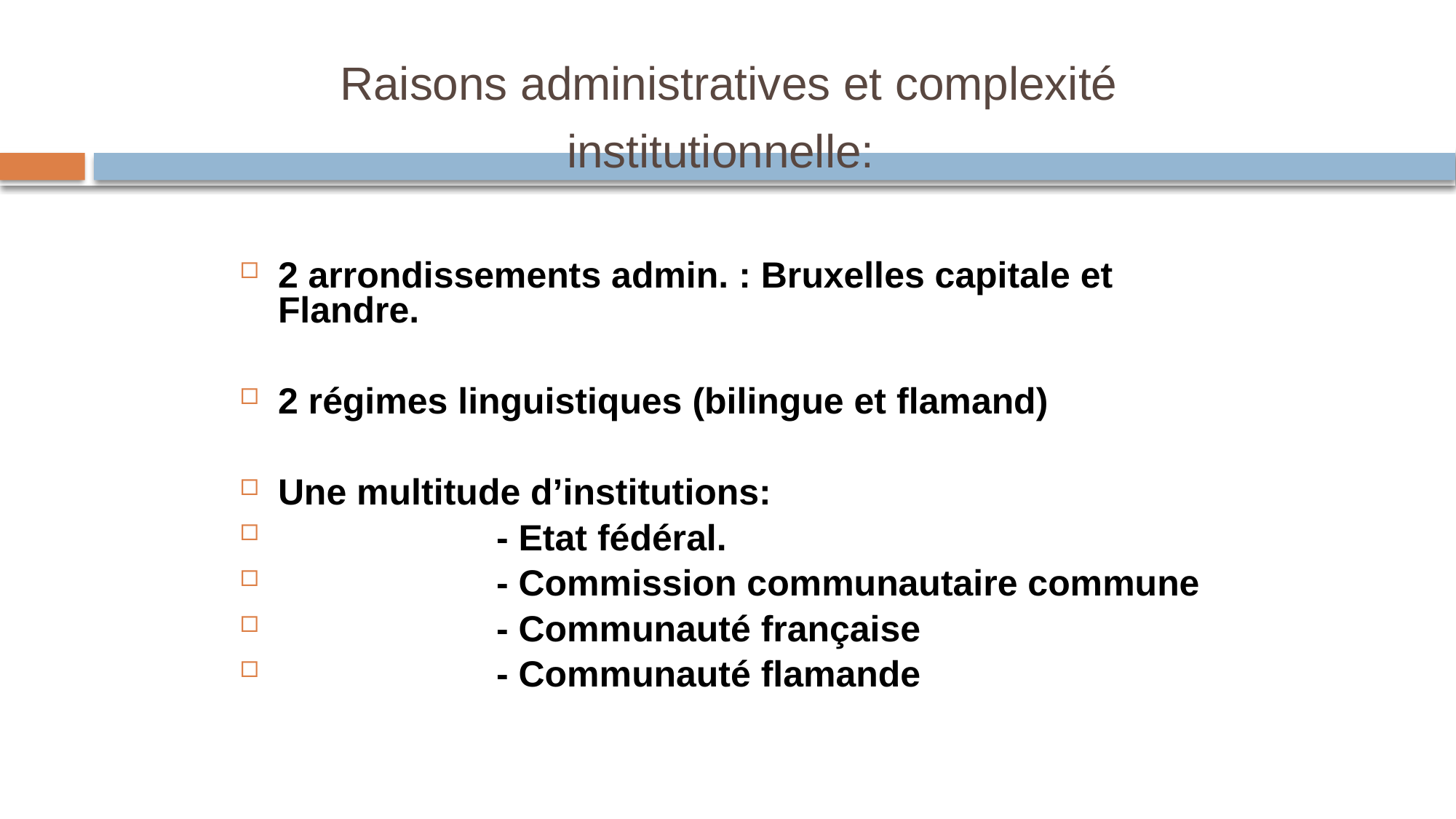

# Raisons administratives et complexité institutionnelle:
2 arrondissements admin. : Bruxelles capitale et Flandre.

2 régimes linguistiques (bilingue et flamand)

Une multitude d’institutions:
  		- Etat fédéral.
  		- Commission communautaire commune
   		- Communauté française
   		- Communauté flamande